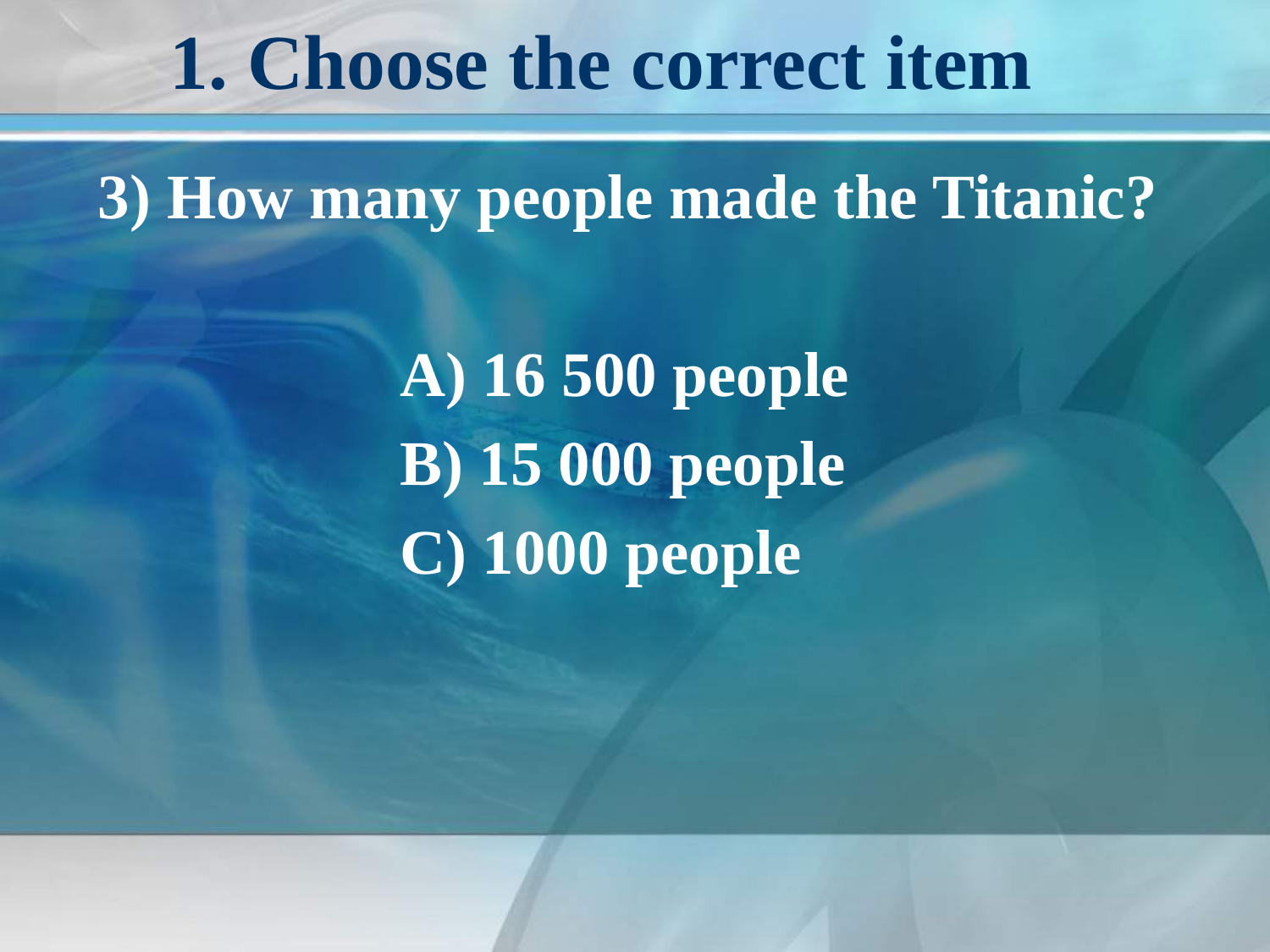

# 1. Choose the correct item
 3) How many people made the Titanic?

                    A) 16 500 people
                    B) 15 000 people
                    C) 1000 people